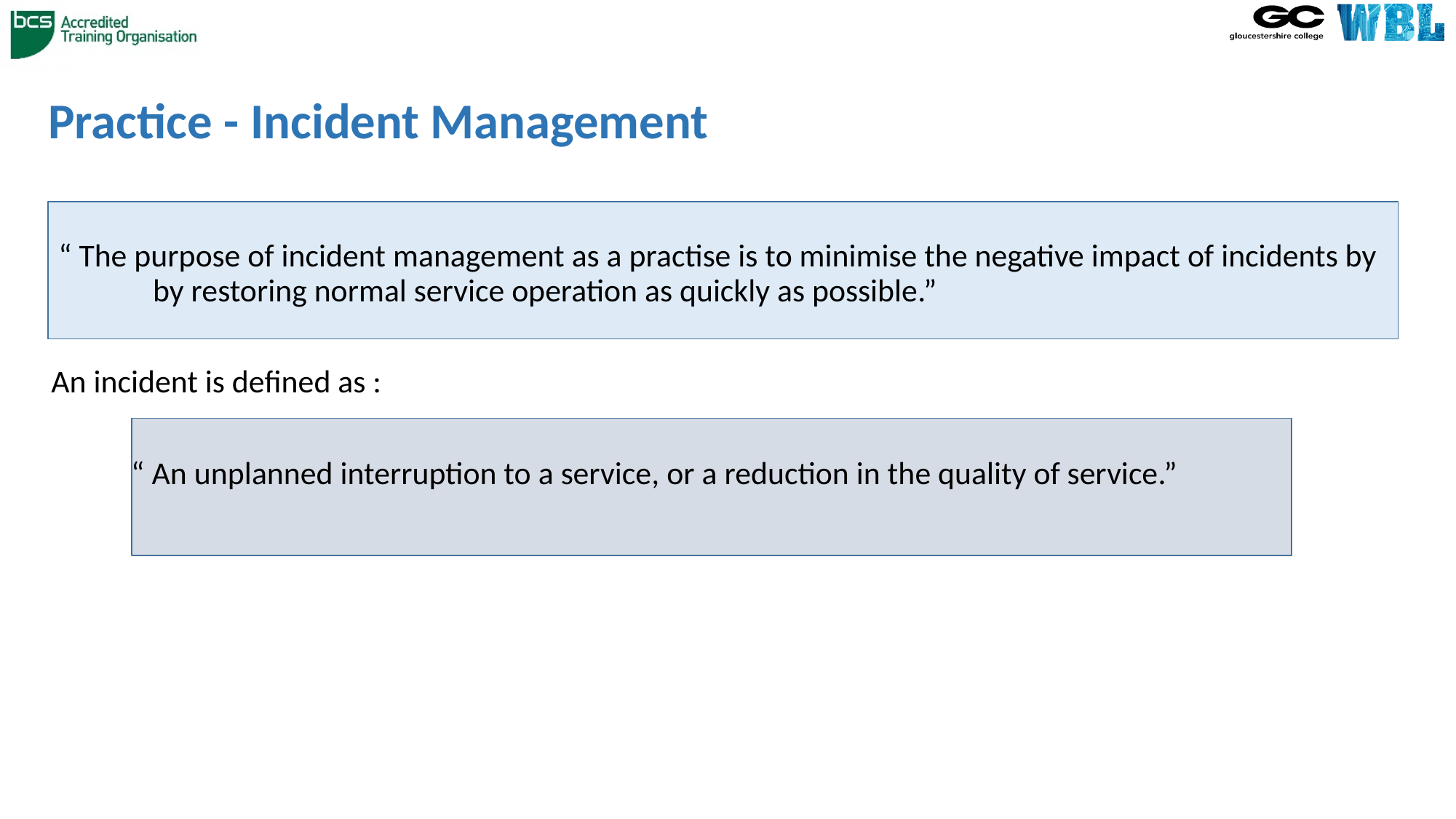

# Practice - Incident Management

 “ The purpose of incident management as a practise is to minimise the negative impact of incidents by                   by restoring normal service operation as quickly as possible.”

An incident is defined as :

           “ An unplanned interruption to a service, or a reduction in the quality of service.”